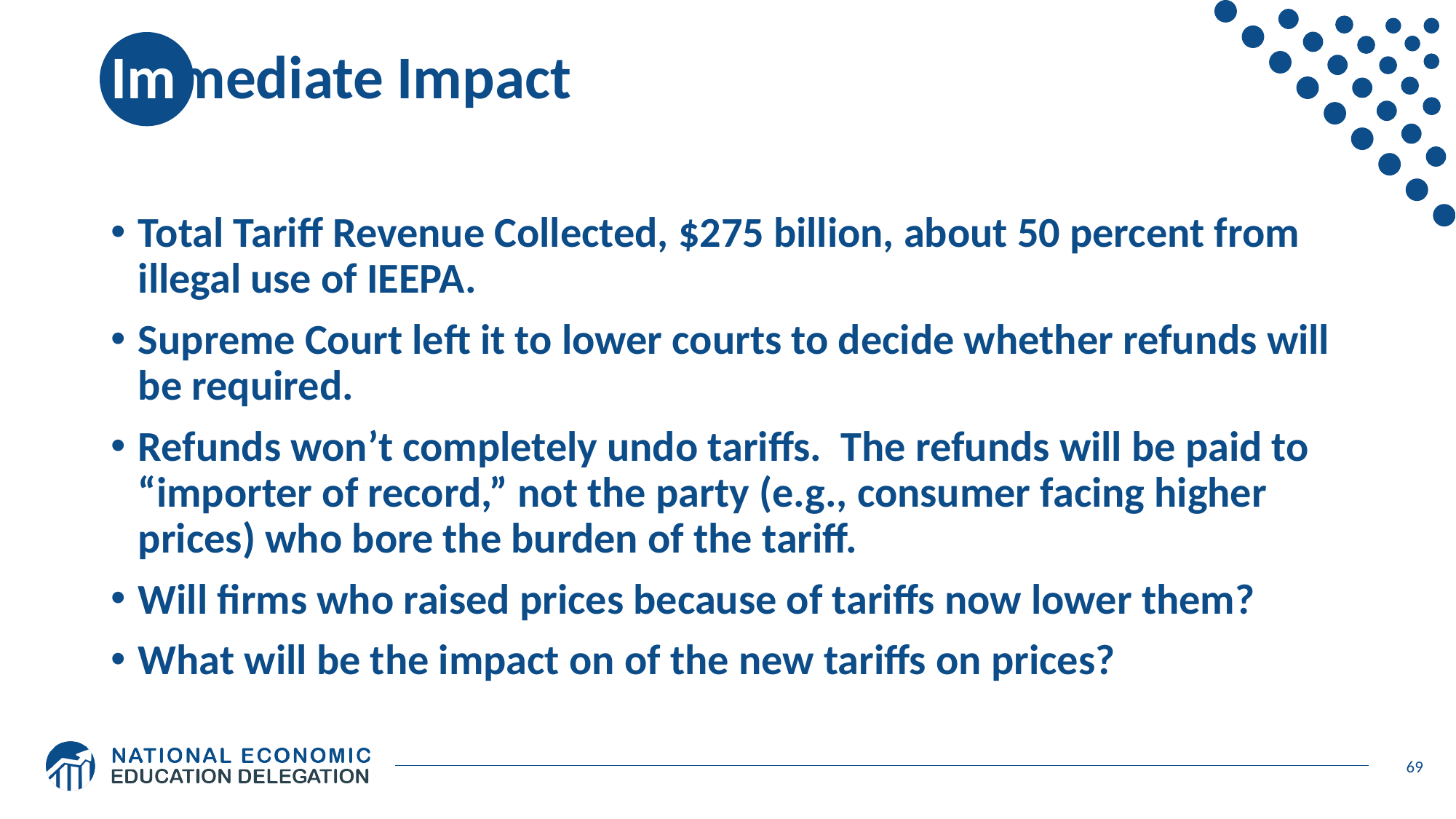

# Immediate Impact
Total Tariff Revenue Collected, $275 billion, about 50 percent from illegal use of IEEPA.
Supreme Court left it to lower courts to decide whether refunds will be required.
Refunds won’t completely undo tariffs.  The refunds will be paid to “importer of record,” not the party (e.g., consumer facing higher prices) who bore the burden of the tariff.
Will firms who raised prices because of tariffs now lower them?
What will be the impact on of the new tariffs on prices?
69